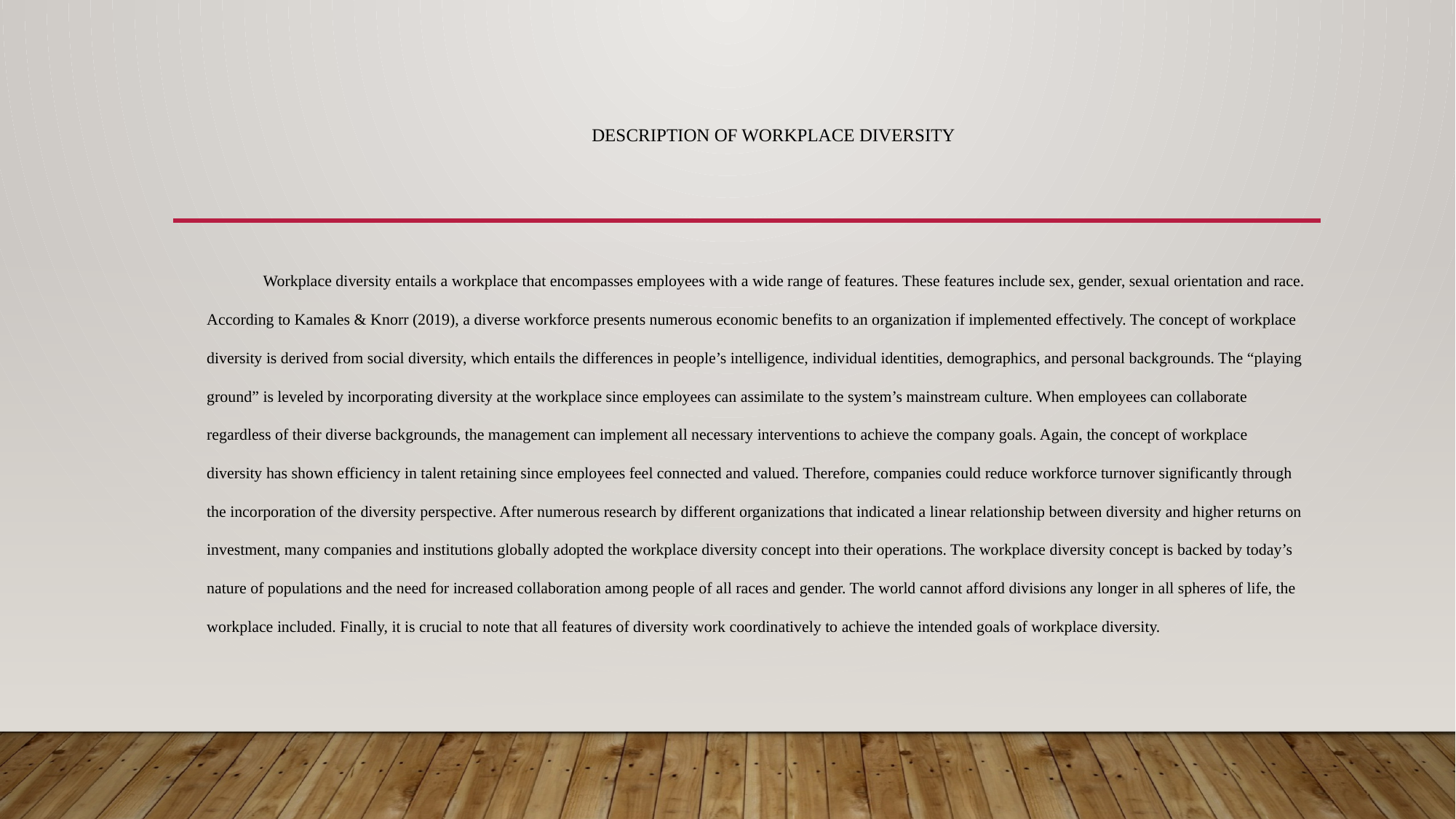

# Description of Workplace Diversity
Workplace diversity entails a workplace that encompasses employees with a wide range of features. These features include sex, gender, sexual orientation and race. According to Kamales & Knorr (2019), a diverse workforce presents numerous economic benefits to an organization if implemented effectively. The concept of workplace diversity is derived from social diversity, which entails the differences in people’s intelligence, individual identities, demographics, and personal backgrounds. The “playing ground” is leveled by incorporating diversity at the workplace since employees can assimilate to the system’s mainstream culture. When employees can collaborate regardless of their diverse backgrounds, the management can implement all necessary interventions to achieve the company goals. Again, the concept of workplace diversity has shown efficiency in talent retaining since employees feel connected and valued. Therefore, companies could reduce workforce turnover significantly through the incorporation of the diversity perspective. After numerous research by different organizations that indicated a linear relationship between diversity and higher returns on investment, many companies and institutions globally adopted the workplace diversity concept into their operations. The workplace diversity concept is backed by today’s nature of populations and the need for increased collaboration among people of all races and gender. The world cannot afford divisions any longer in all spheres of life, the workplace included. Finally, it is crucial to note that all features of diversity work coordinatively to achieve the intended goals of workplace diversity.